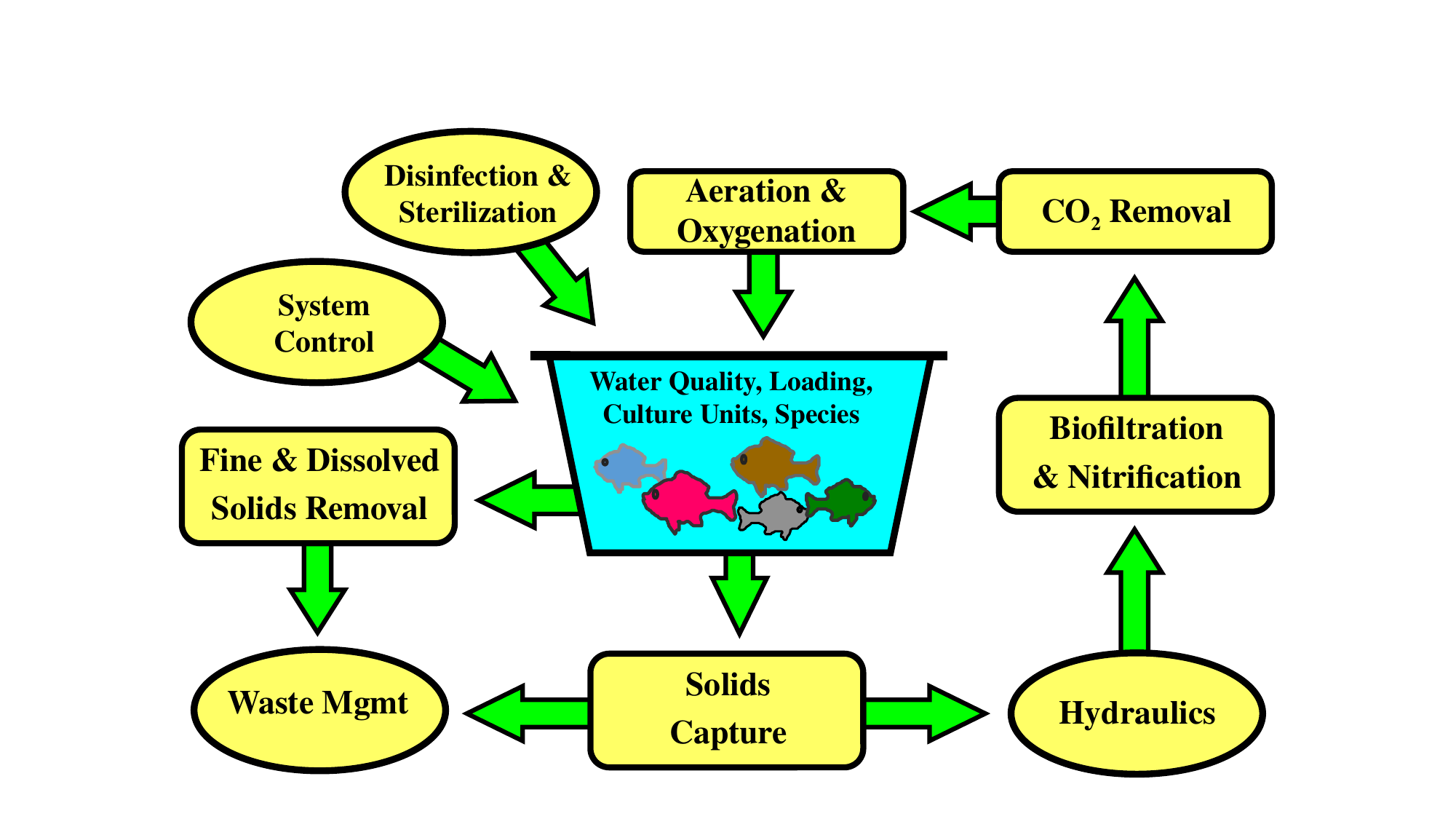

System Components

Disinfection & Sterilization

Aeration & Oxygenation

CO2 Removal

System
Control

Biofiltration
& Nitrification

Water Quality, Loading, Culture Units, Species

Fine & Dissolved
Solids Removal

Solids
Capture
Waste Mgmt

Hydraulics